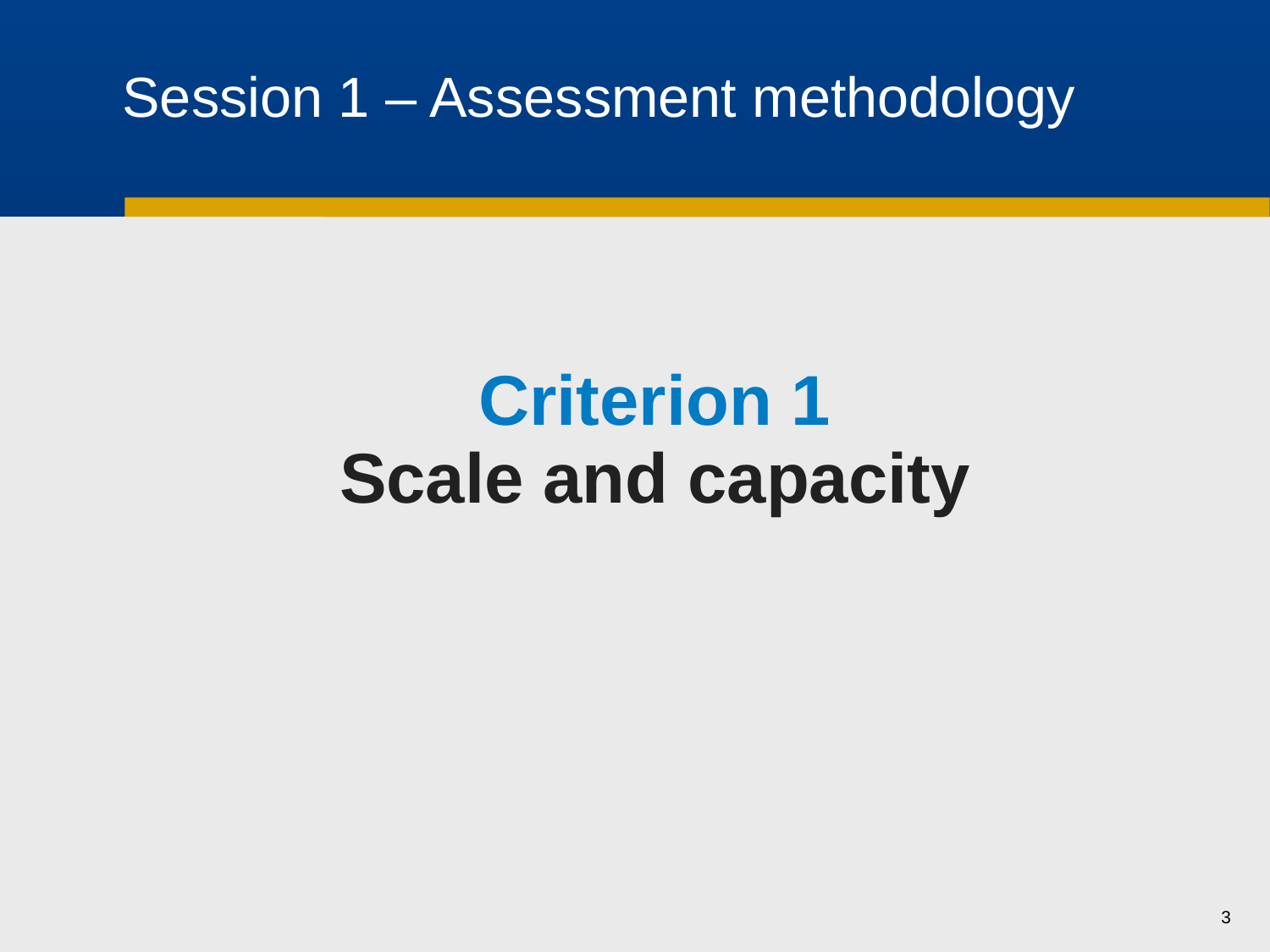

# Session 1 – Assessment methodology

Criterion 1
Scale and capacity
3